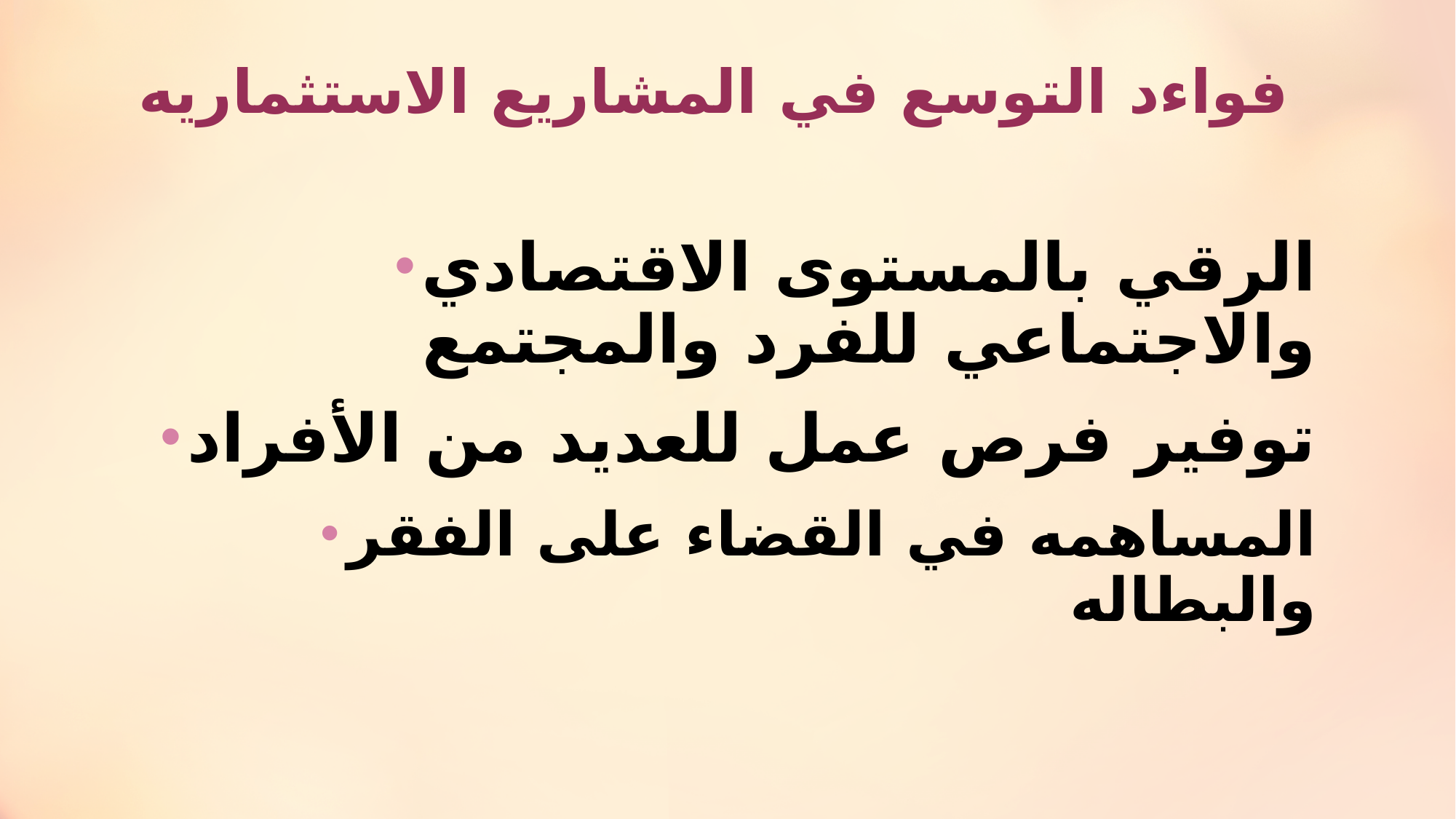

# فواءد التوسع في المشاريع الاستثماريه
الرقي بالمستوى الاقتصادي والاجتماعي للفرد والمجتمع
توفير فرص عمل للعديد من الأفراد
المساهمه في القضاء على الفقر والبطاله